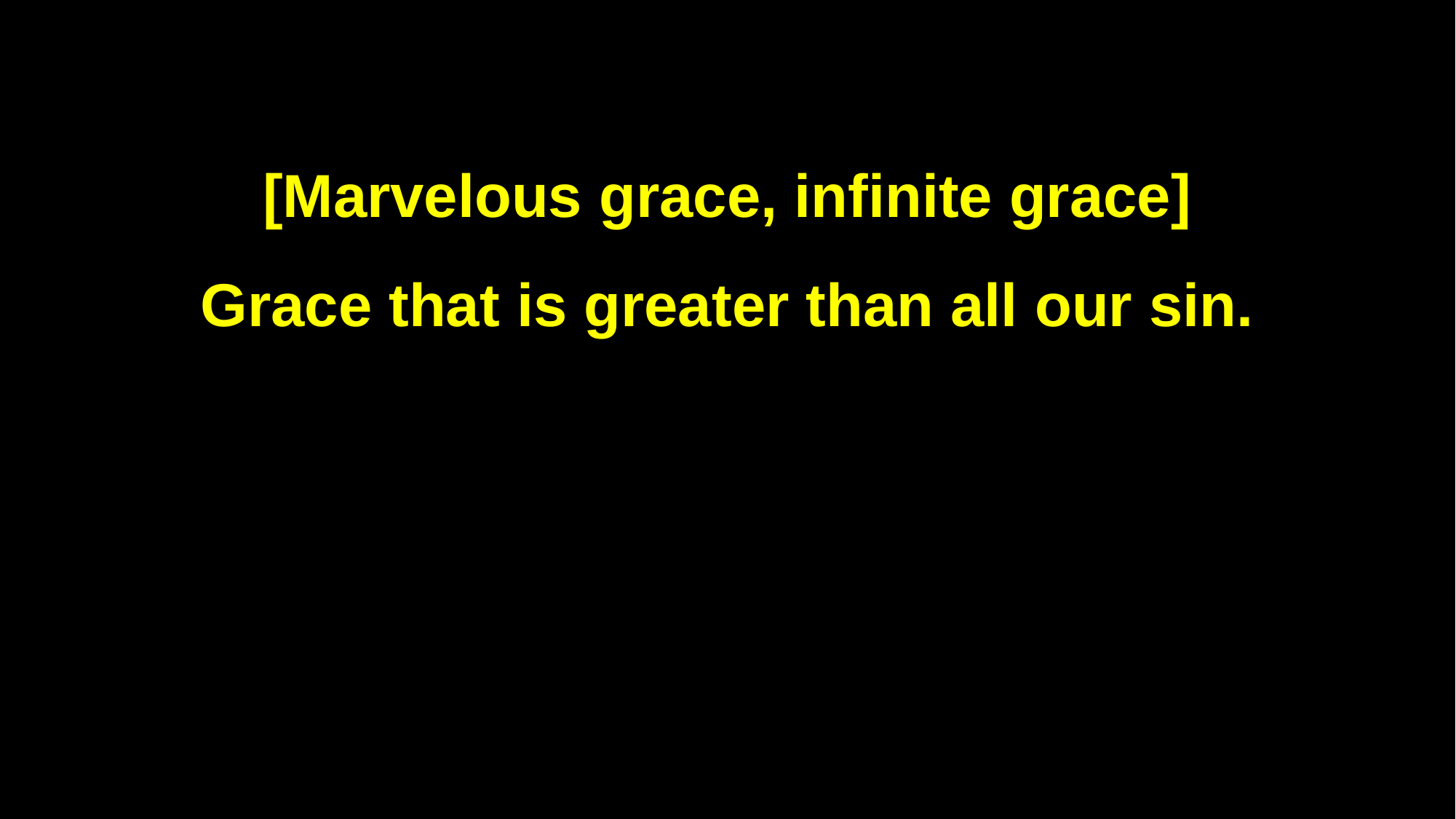

[Marvelous grace, infinite grace]
Grace that is greater than all our sin.